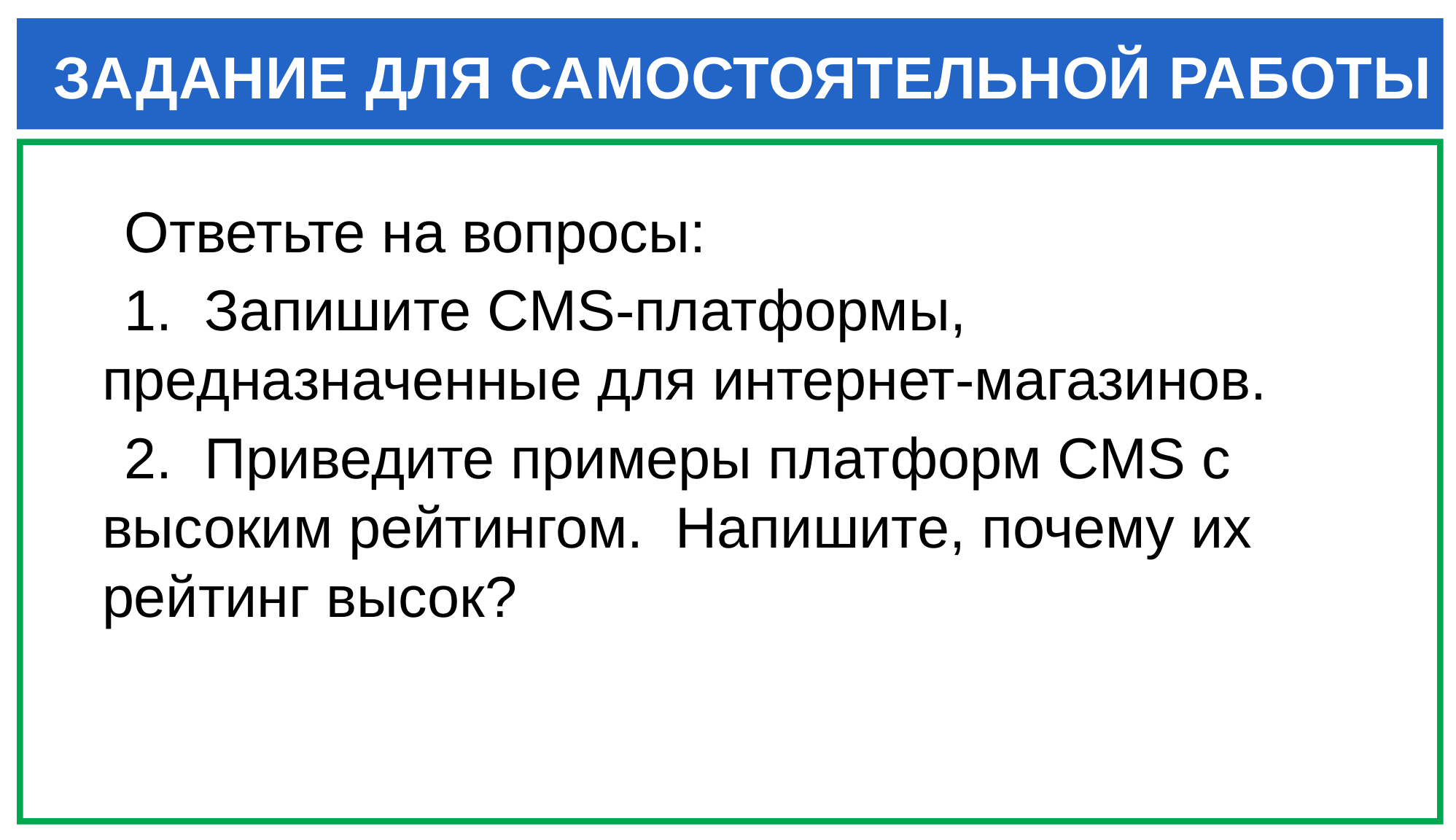

# ЗАДАНИЕ ДЛЯ САМОСТОЯТЕЛЬНОЙ РАБОТЫ
Ответьте на вопросы:
  Запишите CMS-платформы, предназначенные для интернет-магазинов.
  Приведите примеры платформ CMS с высоким рейтингом.  Напишите, почему их рейтинг высок?